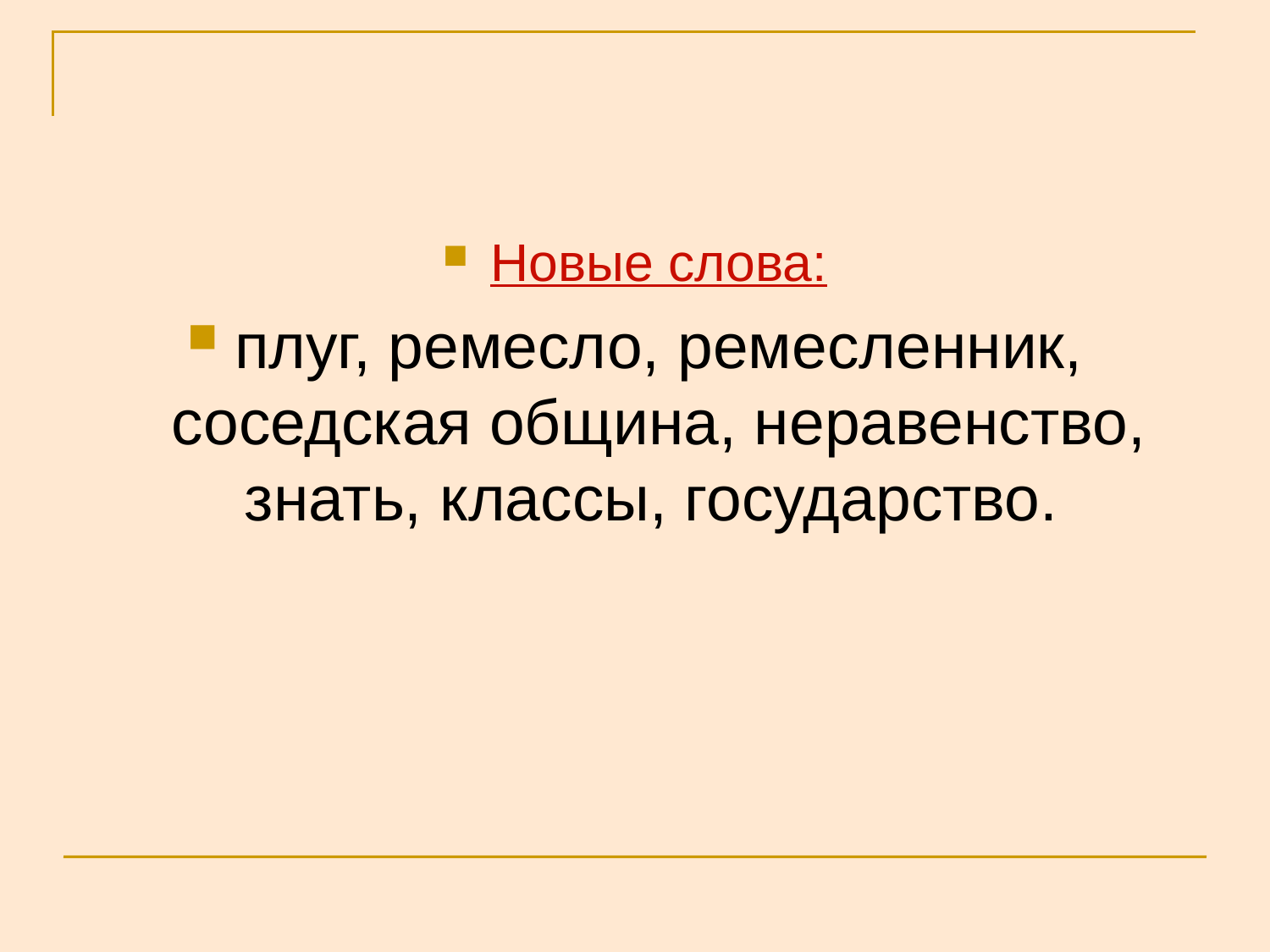

#
Новые слова:
плуг, ремесло, ремесленник, соседская община, неравенство, знать, классы, государство.